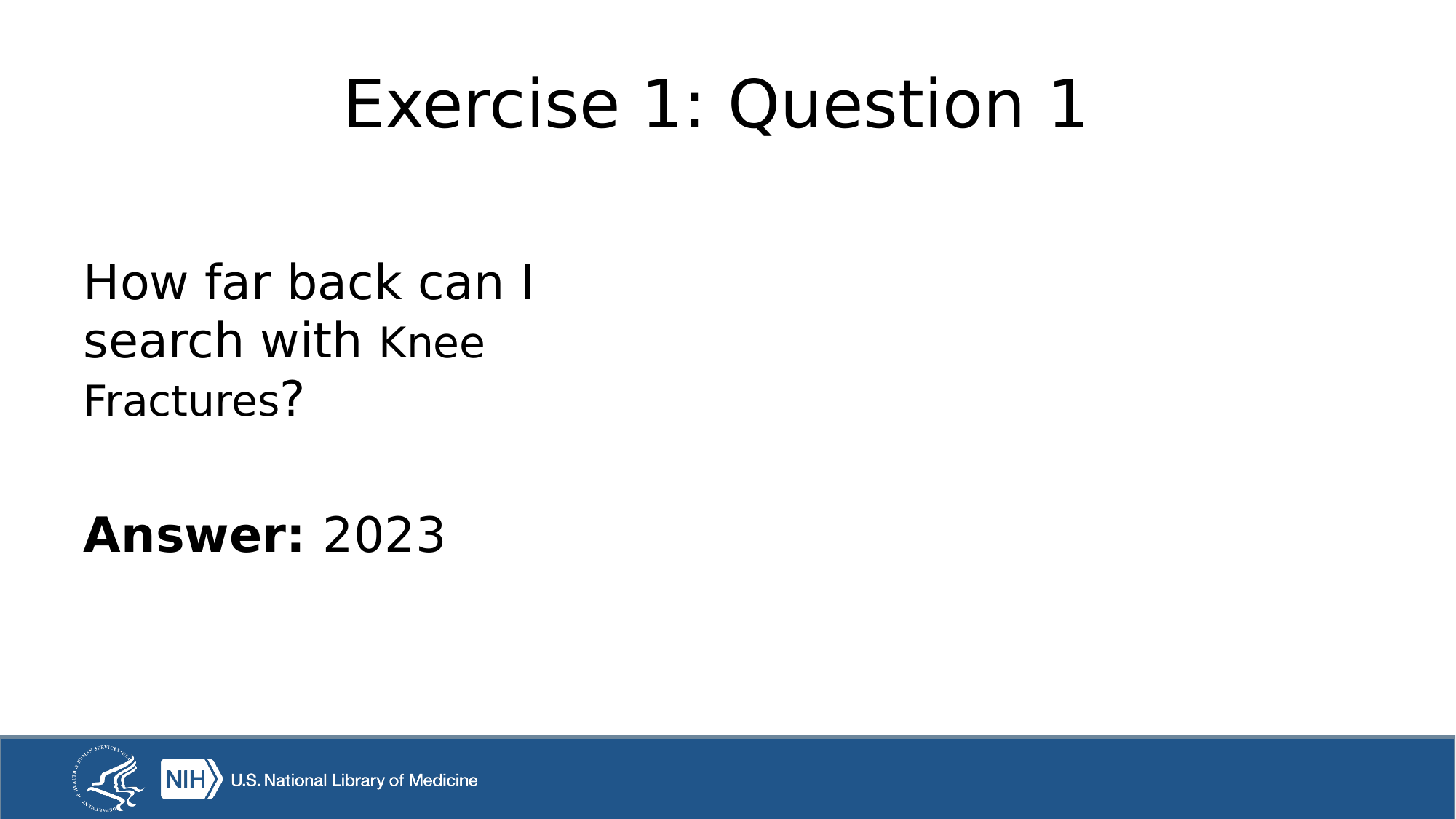

# Exercise 1: Question 1
How far back can I search with Knee Fractures?

Answer: 2023